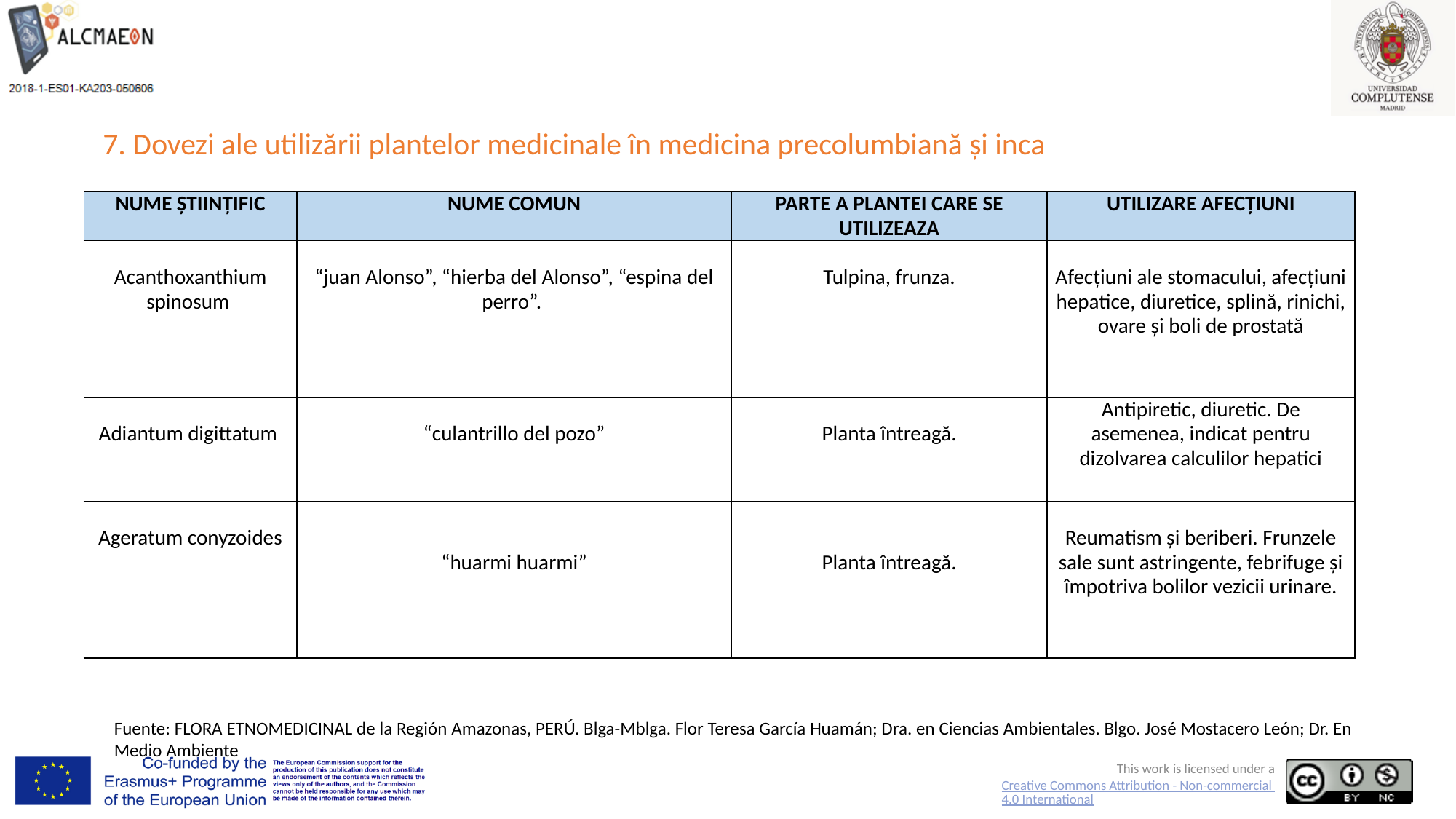

#
7. Dovezi ale utilizării plantelor medicinale în medicina precolumbiană și inca
| NUME ȘTIINȚIFIC | NUME COMUN | PARTE A PLANTEI CARE SE UTILIZEAZA | UTILIZARE AFECȚIUNI |
| --- | --- | --- | --- |
| Acanthoxanthium spinosum | “juan Alonso”, “hierba del Alonso”, “espina del perro”. | Tulpina, frunza. | Afecțiuni ale stomacului, afecțiuni hepatice, diuretice, splină, rinichi, ovare și boli de prostată |
| Adiantum digittatum | “culantrillo del pozo” | Planta întreagă. | Antipiretic, diuretic. De asemenea, indicat pentru dizolvarea calculilor hepatici |
| Ageratum conyzoides | “huarmi huarmi” | Planta întreagă. | Reumatism și beriberi. Frunzele sale sunt astringente, febrifuge și împotriva bolilor vezicii urinare. |
Fuente: FLORA ETNOMEDICINAL de la Región Amazonas, PERÚ. Blga-Mblga. Flor Teresa García Huamán; Dra. en Ciencias Ambientales. Blgo. José Mostacero León; Dr. En Medio Ambiente